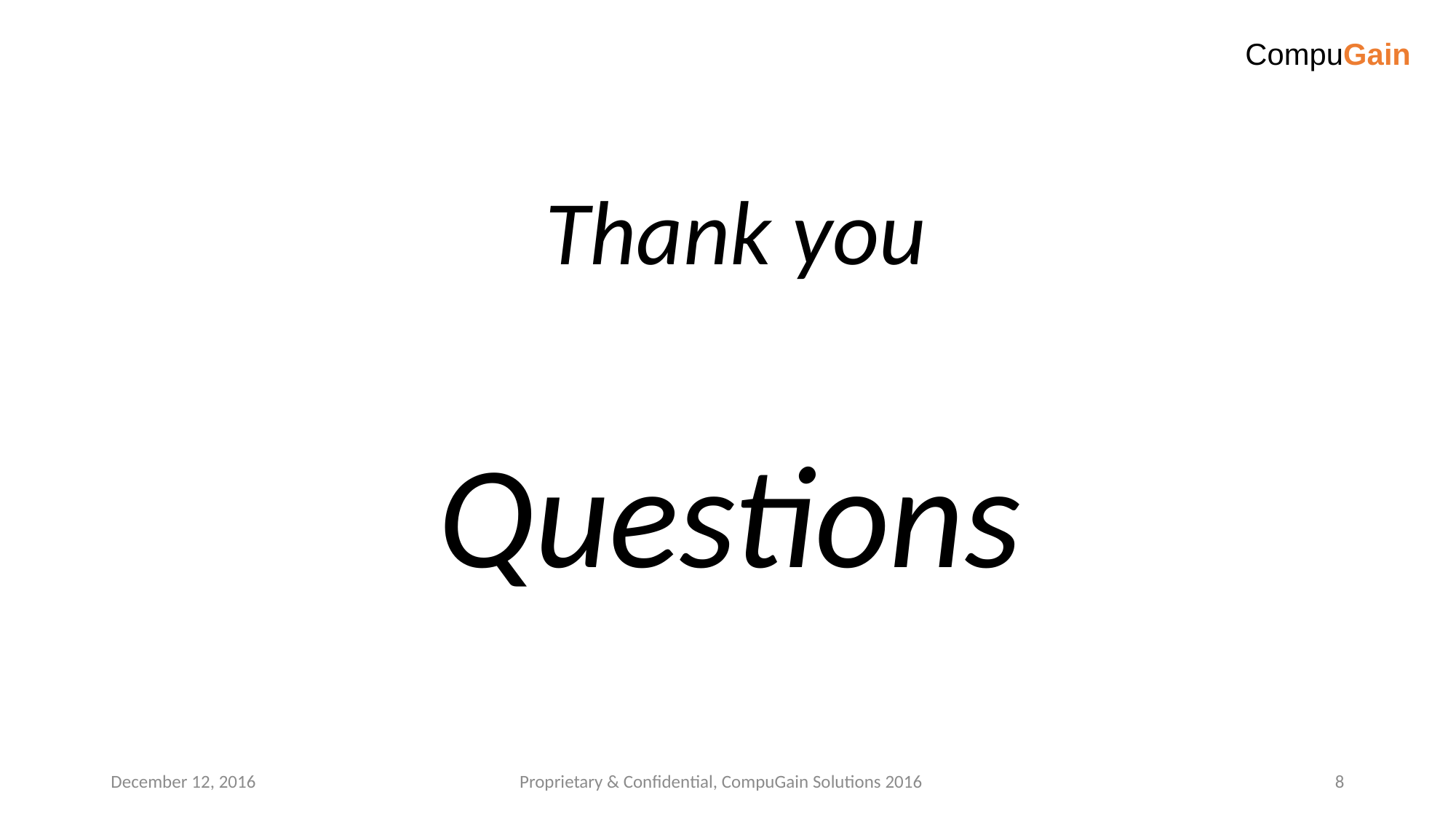

CompuGain
Thank you

Questions

December 12, 2016
Proprietary & Confidential, CompuGain Solutions 2016
8